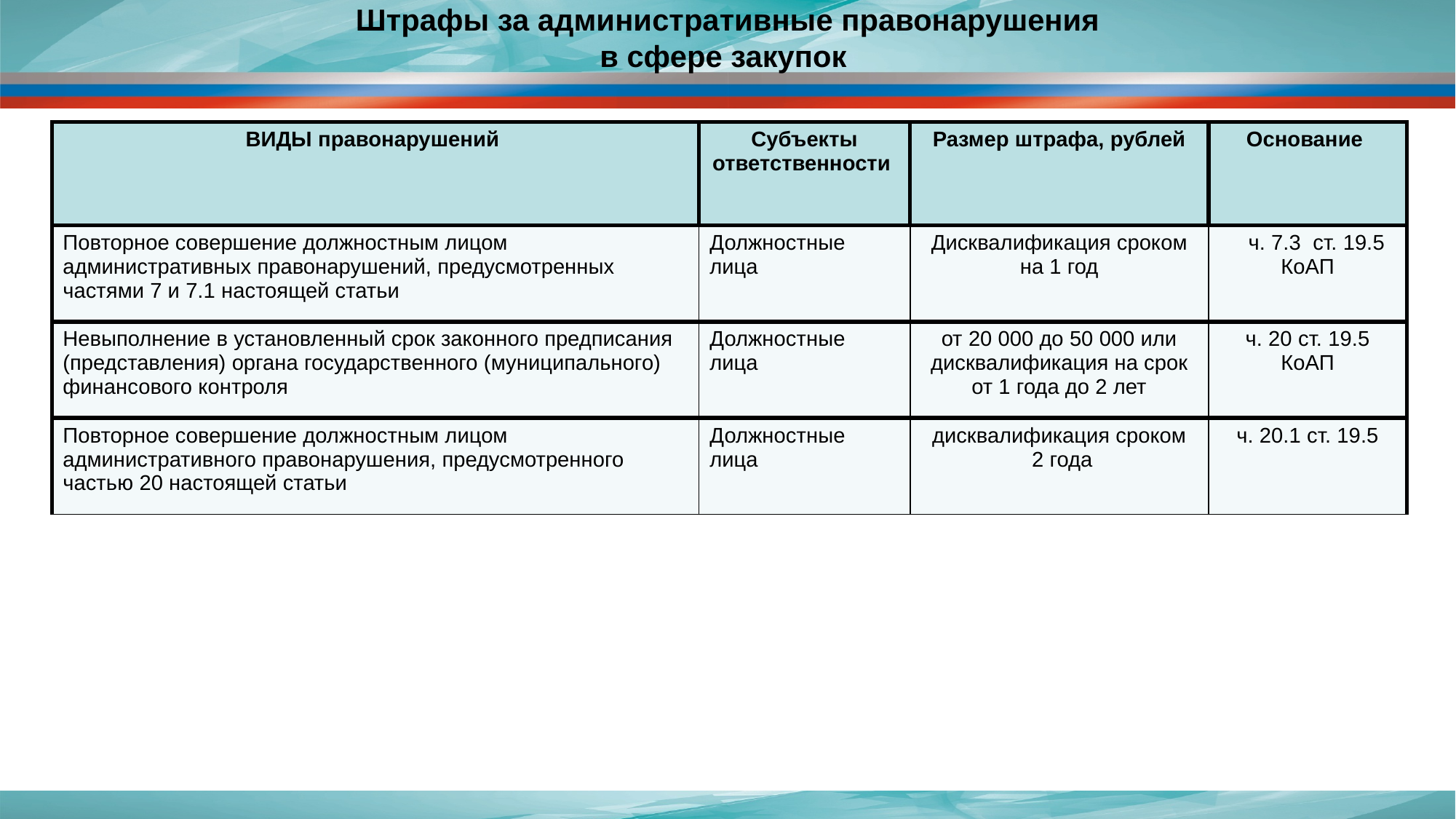

# Штрафы за административные правонарушения в сфере закупок
| ВИДЫ правонарушений | Субъекты ответственности | Размер штрафа, рублей | Основание |
| --- | --- | --- | --- |
| Повторное совершение должностным лицом административных правонарушений, предусмотренных частями 7 и 7.1 настоящей статьи | Должностные лица | Дисквалификация сроком на 1 год | ч. 7.3 ст. 19.5 КоАП |
| Невыполнение в установленный срок законного предписания (представления) органа государственного (муниципального) финансового контроля | Должностные лица | от 20 000 до 50 000 или дисквалификация на срок от 1 года до 2 лет | ч. 20 ст. 19.5 КоАП |
| Повторное совершение должностным лицом административного правонарушения, предусмотренного частью 20 настоящей статьи | Должностные лица | дисквалификация сроком 2 года | ч. 20.1 ст. 19.5 |